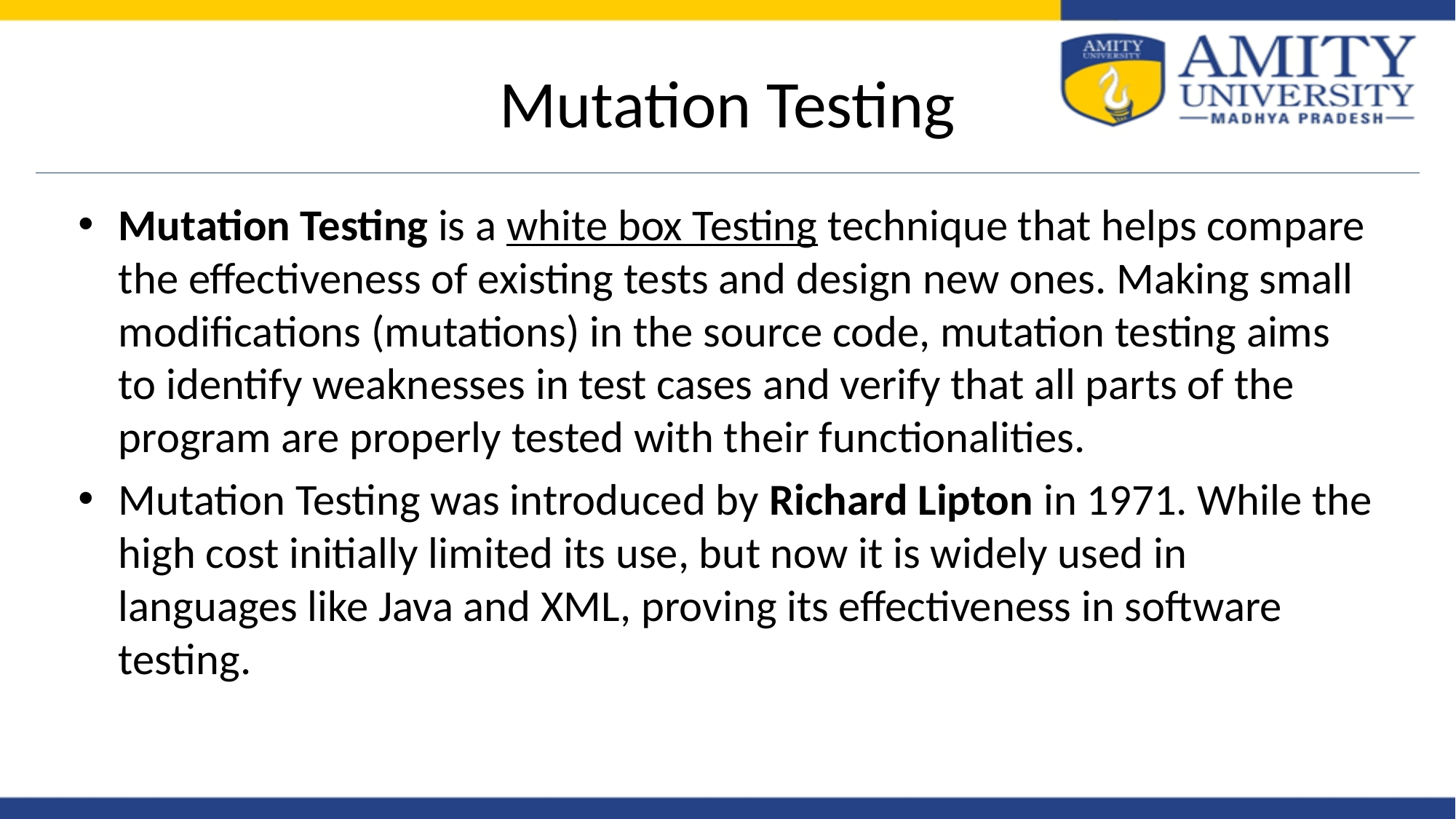

# Mutation Testing
Mutation Testing is a white box Testing technique that helps compare the effectiveness of existing tests and design new ones. Making small modifications (mutations) in the source code, mutation testing aims to identify weaknesses in test cases and verify that all parts of the program are properly tested with their functionalities.
Mutation Testing was introduced by Richard Lipton in 1971. While the high cost initially limited its use, but now it is widely used in languages like Java and XML, proving its effectiveness in software testing.